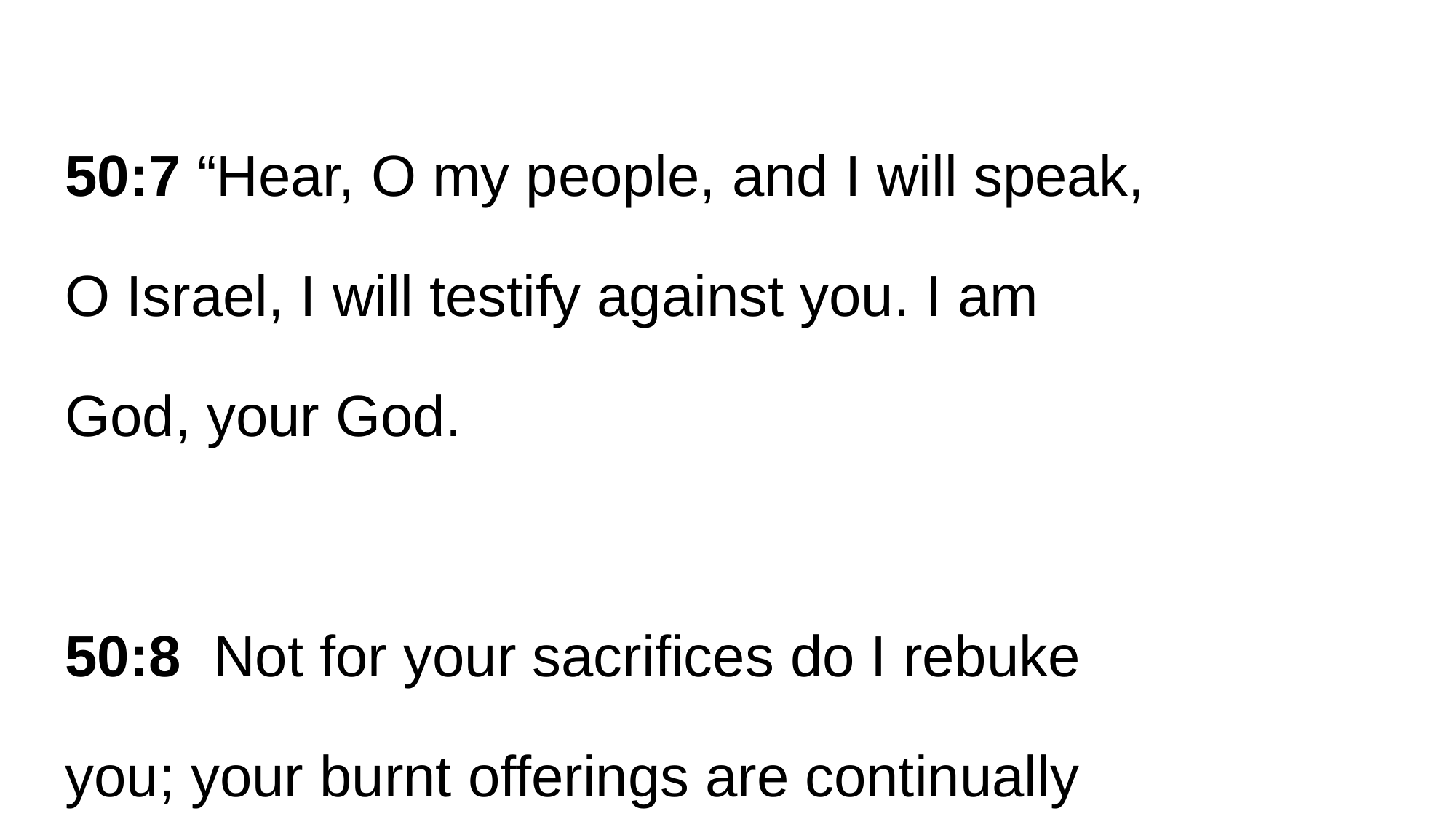

50:7 “Hear, O my people, and I will speak,
O Israel, I will testify against you. I am
God, your God.

50:8  Not for your sacrifices do I rebuke
you; your burnt offerings are continually
before me.